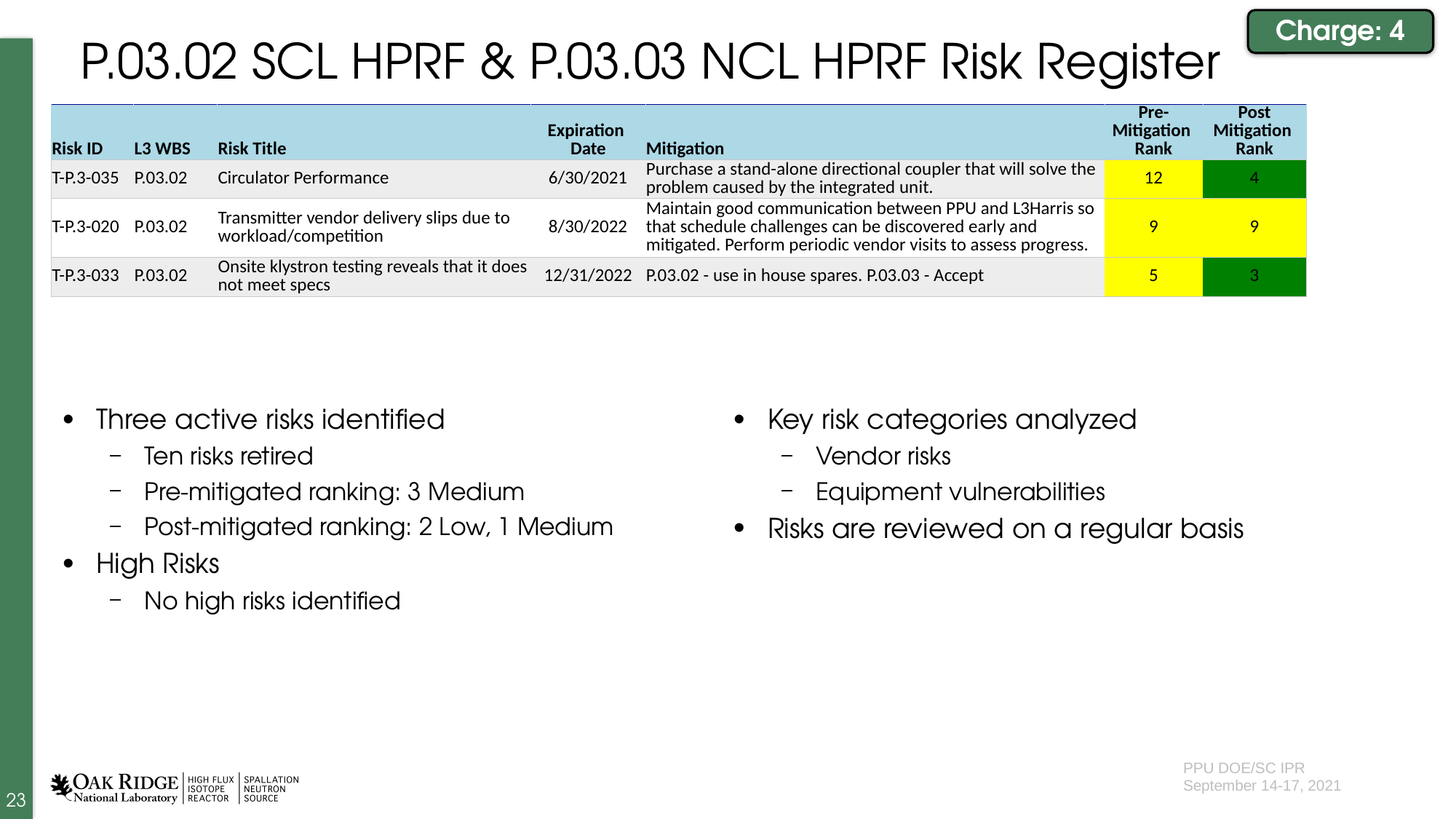

Charge: 4
# P.03.02 SCL HPRF & P.03.03 NCL HPRF Risk Register
| Risk ID | L3 WBS | Risk Title | Expiration Date | Mitigation | Pre-Mitigation Rank | Post Mitigation Rank |
| --- | --- | --- | --- | --- | --- | --- |
| T-P.3-035 | P.03.02 | Circulator Performance | 6/30/2021 | Purchase a stand-alone directional coupler that will solve the problem caused by the integrated unit. | 12 | 4 |
| T-P.3-020 | P.03.02 | Transmitter vendor delivery slips due to workload/competition | 8/30/2022 | Maintain good communication between PPU and L3Harris so that schedule challenges can be discovered early and mitigated. Perform periodic vendor visits to assess progress. | 9 | 9 |
| T-P.3-033 | P.03.02 | Onsite klystron testing reveals that it does not meet specs | 12/31/2022 | P.03.02 - use in house spares. P.03.03 - Accept | 5 | 3 |
Three active risks identified
Ten risks retired
Pre-mitigated ranking: 3 Medium
Post-mitigated ranking: 2 Low, 1 Medium
High Risks
No high risks identified
Key risk categories analyzed
Vendor risks
Equipment vulnerabilities
Risks are reviewed on a regular basis